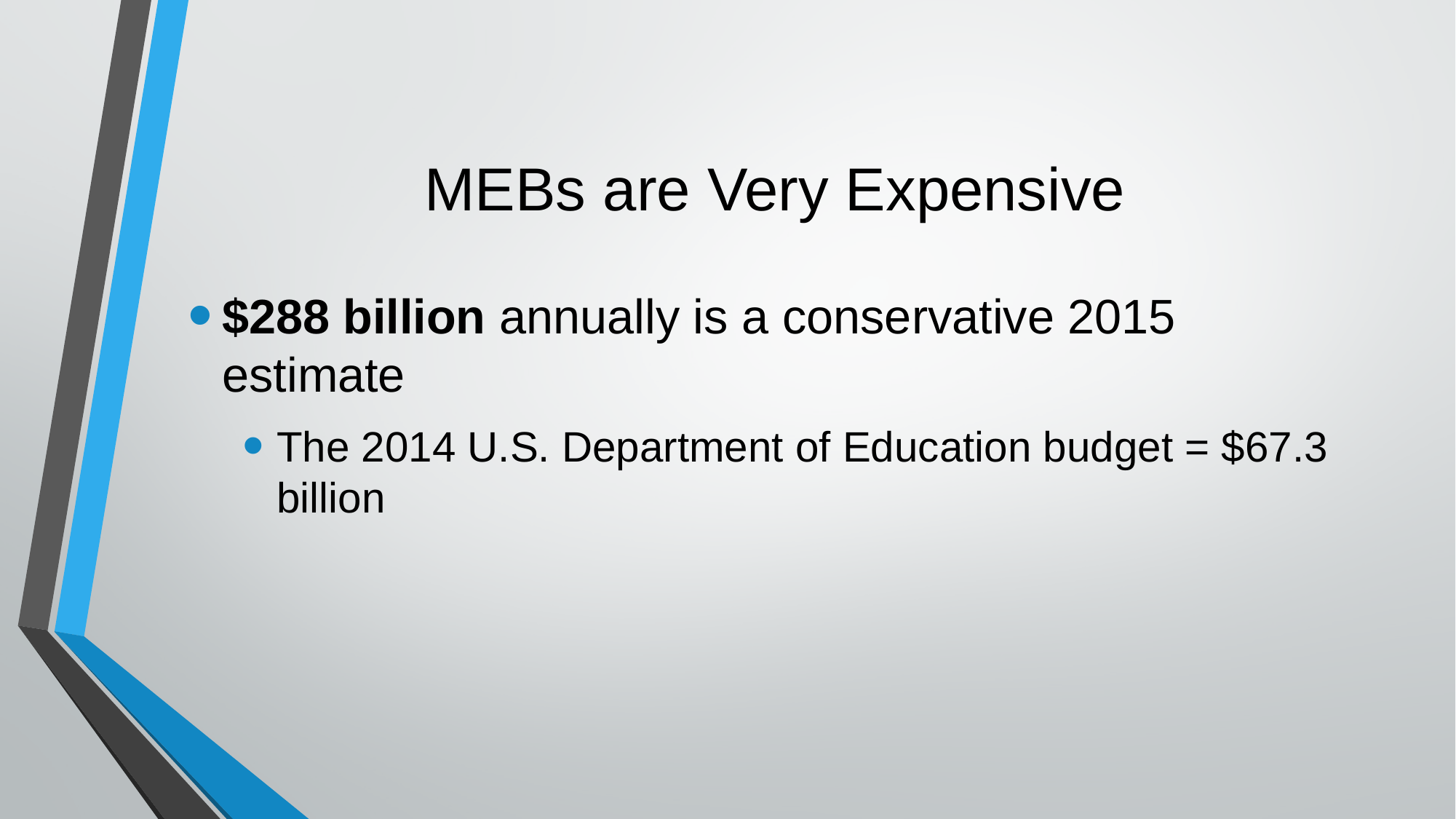

# MEBs are Very Expensive
$288 billion annually is a conservative 2015 estimate
The 2014 U.S. Department of Education budget = $67.3 billion